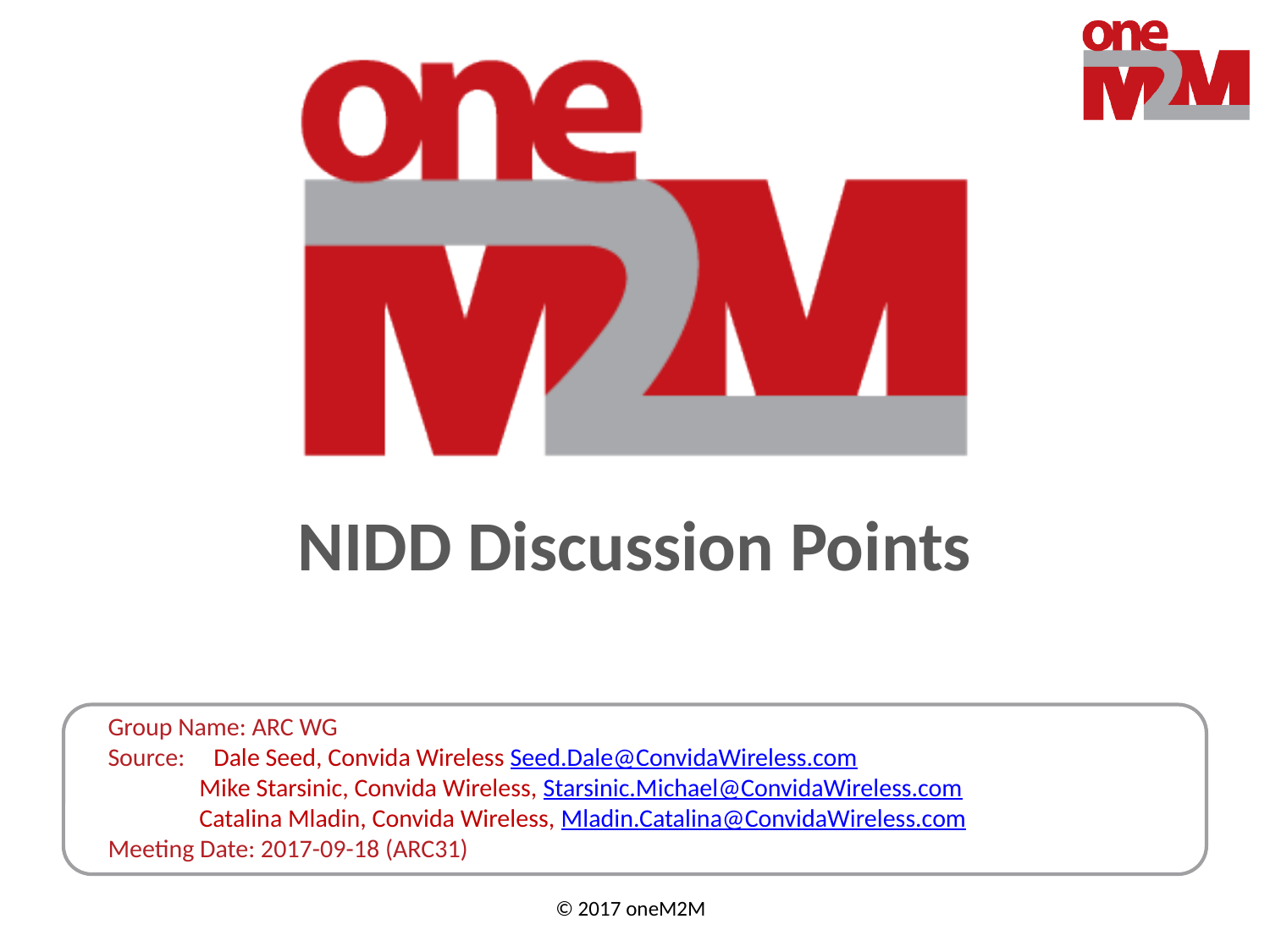

# NIDD Discussion Points
Group Name: ARC WG
Source:     Dale Seed, Convida Wireless Seed.Dale@ConvidaWireless.com
	Mike Starsinic, Convida Wireless, Starsinic.Michael@ConvidaWireless.com
	Catalina Mladin, Convida Wireless, Mladin.Catalina@ConvidaWireless.com
Meeting Date: 2017-09-18 (ARC31)